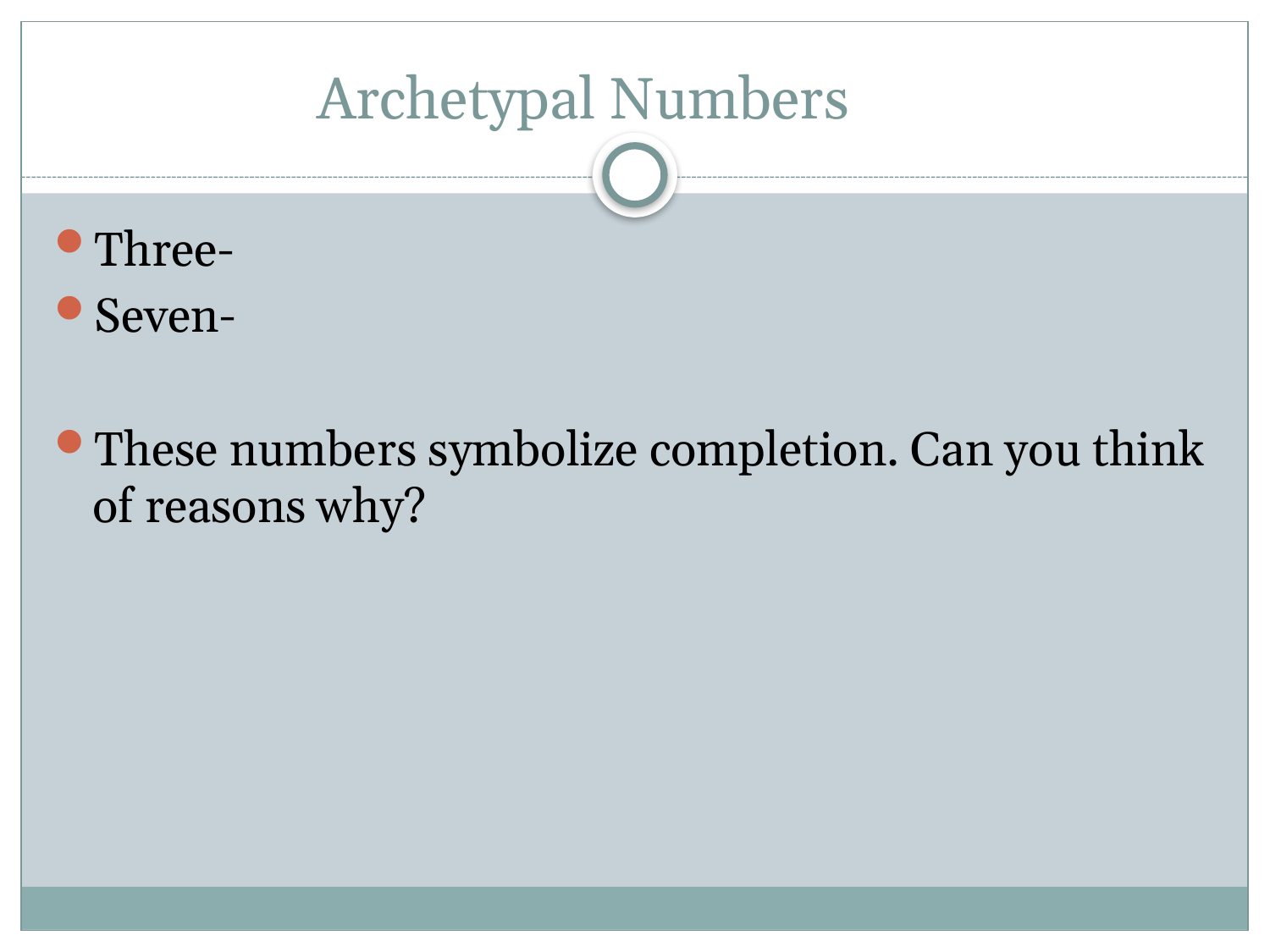

# Archetypal Numbers
Three-
Seven-

These numbers symbolize completion. Can you think of reasons why?